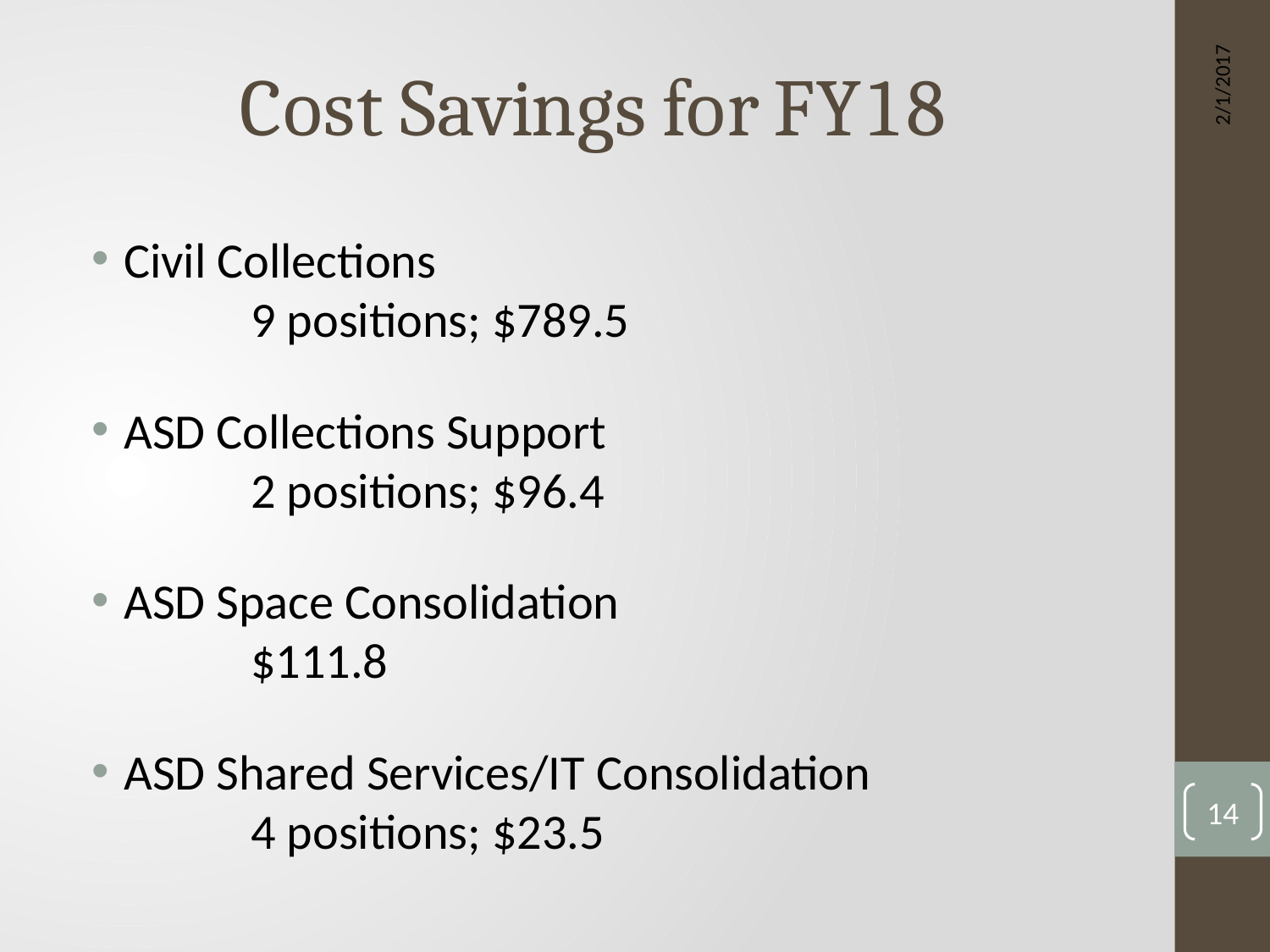

# Cost Savings for FY18
2/1/2017
Civil Collections
	9 positions; $789.5
ASD Collections Support
	2 positions; $96.4
ASD Space Consolidation
	$111.8
ASD Shared Services/IT Consolidation                        	4 positions; $23.5
14